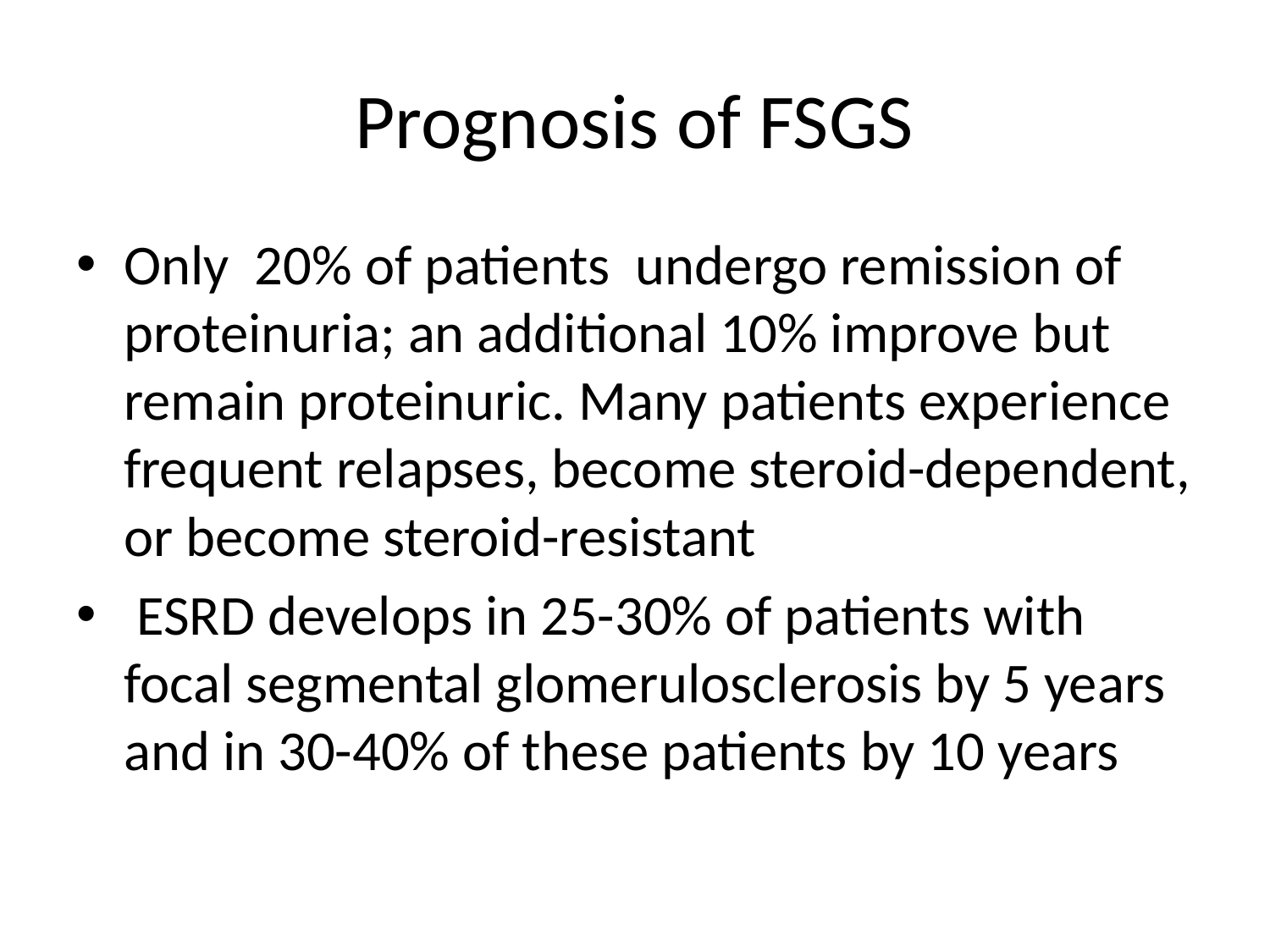

# Prognosis of FSGS
Only  20% of patients  undergo remission of proteinuria; an additional 10% improve but remain proteinuric. Many patients experience frequent relapses, become steroid-dependent, or become steroid-resistant
 ESRD develops in 25-30% of patients with focal segmental glomerulosclerosis by 5 years and in 30-40% of these patients by 10 years